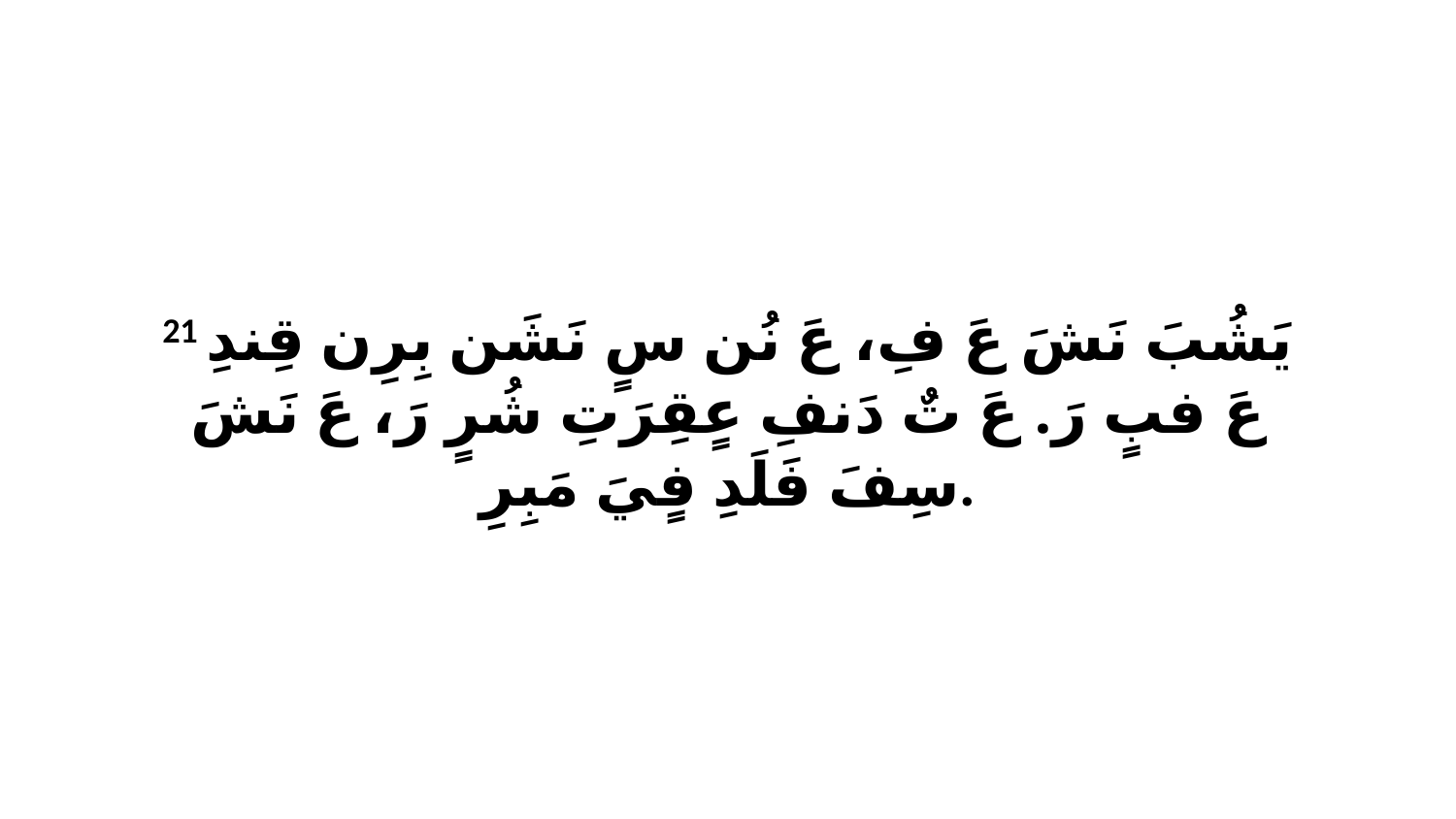

21 يَشُبَ نَشَ عَ فِ، عَ نُن سٍ نَشَن بِرِن قِندِ عَ فبٍ رَ. عَ تٌ دَنفِ عٍقِرَتِ شُرٍ رَ، عَ نَشَ سِفَ فَلَدِ فٍيَ مَبِرِ.